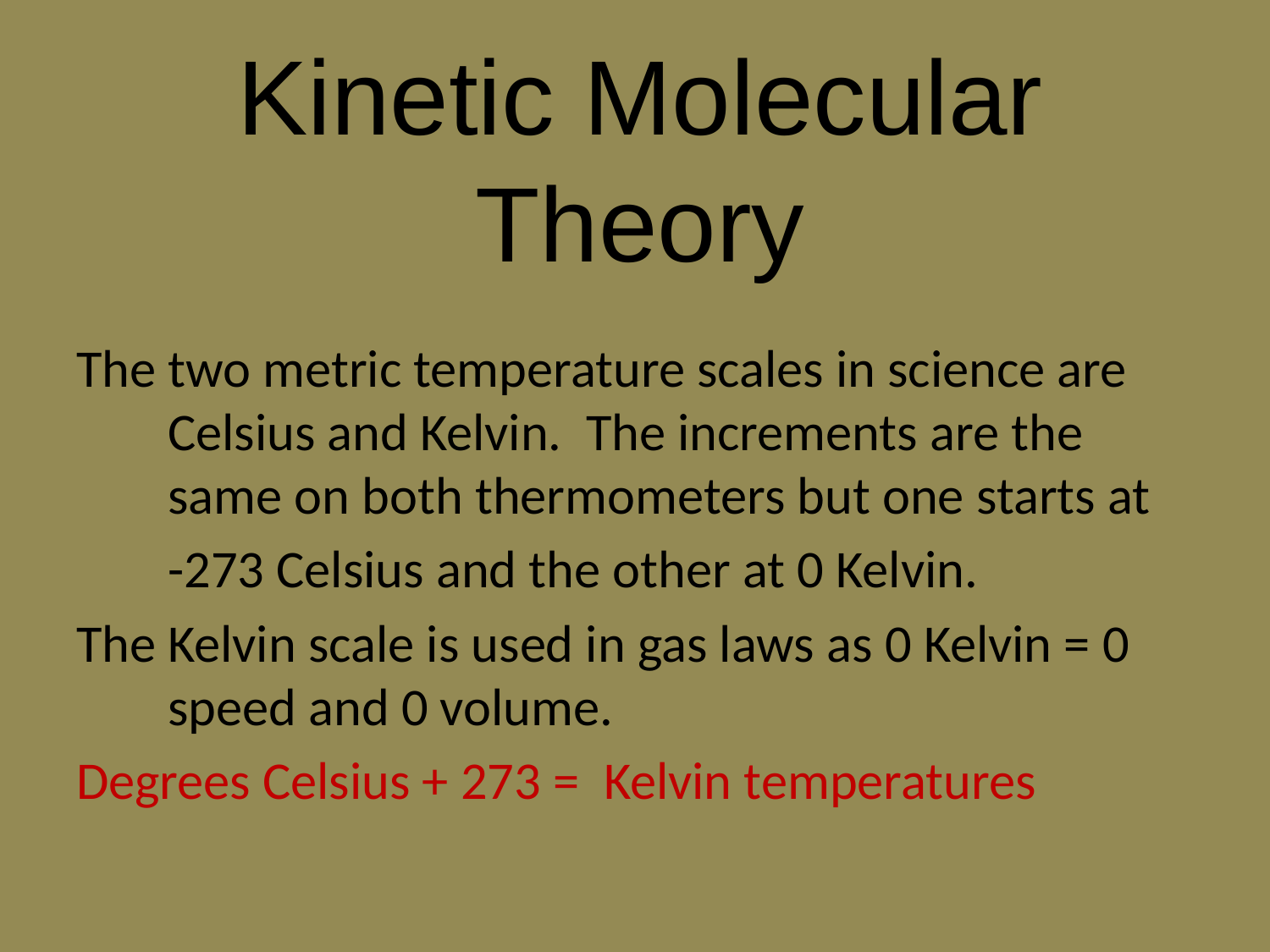

Kinetic Molecular Theory
The two metric temperature scales in science are Celsius and Kelvin.  The increments are the same on both thermometers but one starts at
	-273 Celsius and the other at 0 Kelvin.
The Kelvin scale is used in gas laws as 0 Kelvin = 0 speed and 0 volume.
Degrees Celsius + 273 =  Kelvin temperatures